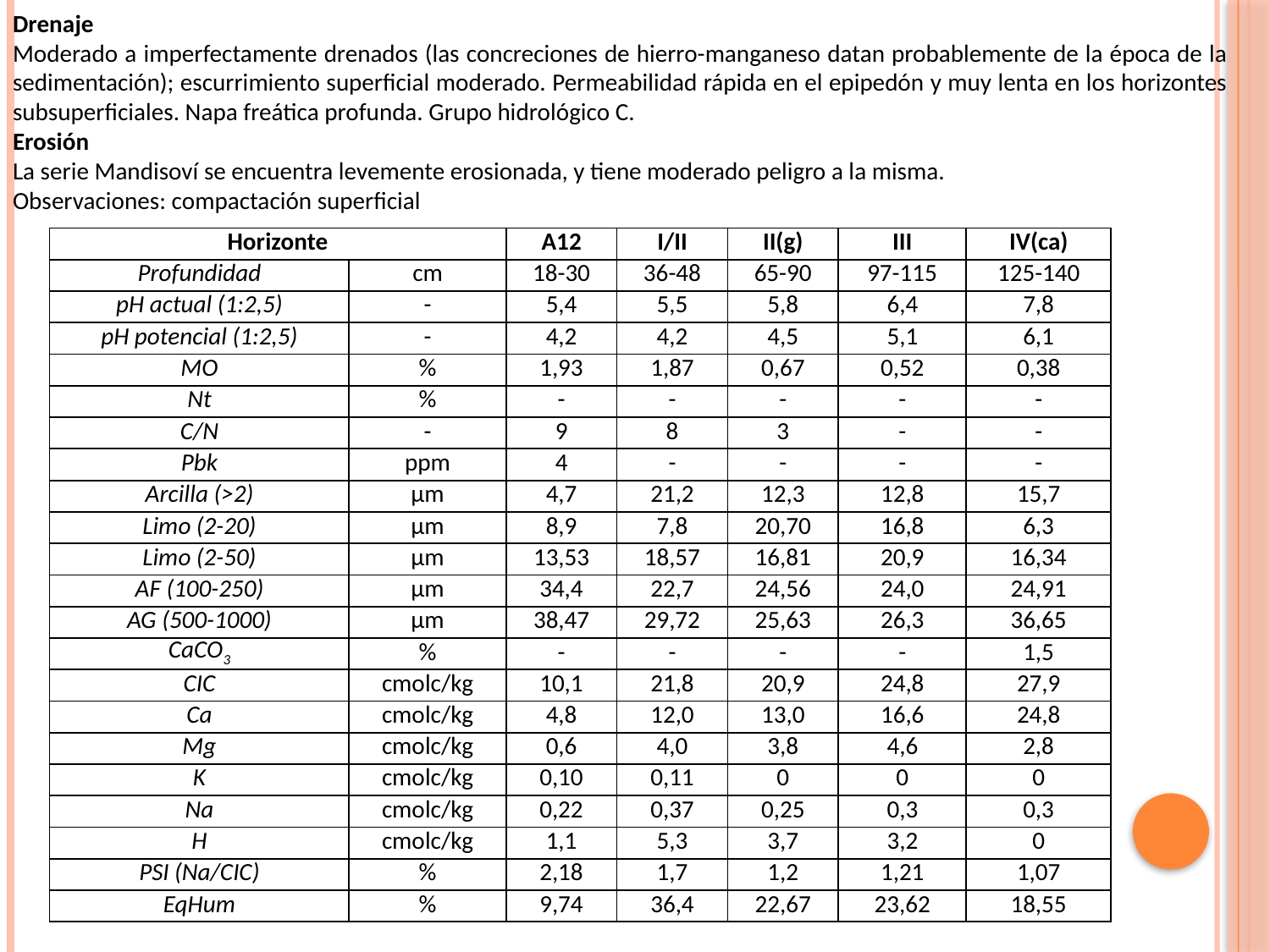

Drenaje
Moderado a imperfectamente drenados (las concreciones de hierro-manganeso datan probablemente de la época de la sedimentación); escurrimiento superficial moderado. Permeabilidad rápida en el epipedón y muy lenta en los horizontes subsuperficiales. Napa freática profunda. Grupo hidrológico C.
Erosión
La serie Mandisoví se encuentra levemente erosionada, y tiene moderado peligro a la misma.
Observaciones: compactación superficial
| Horizonte |  | A12 | I/II | II(g) | III | IV(ca) |
| --- | --- | --- | --- | --- | --- | --- |
| Profundidad | cm | 18-30 | 36-48 | 65-90 | 97-115 | 125-140 |
| pH actual (1:2,5) | - | 5,4 | 5,5 | 5,8 | 6,4 | 7,8 |
| pH potencial (1:2,5) | - | 4,2 | 4,2 | 4,5 | 5,1 | 6,1 |
| MO | % | 1,93 | 1,87 | 0,67 | 0,52 | 0,38 |
| Nt | % | - | - | - | - | - |
| C/N | - | 9 | 8 | 3 | - | - |
| Pbk | ppm | 4 | - | - | - | - |
| Arcilla (>2) | µm | 4,7 | 21,2 | 12,3 | 12,8 | 15,7 |
| Limo (2-20) | µm | 8,9 | 7,8 | 20,70 | 16,8 | 6,3 |
| Limo (2-50) | µm | 13,53 | 18,57 | 16,81 | 20,9 | 16,34 |
| AF (100-250) | µm | 34,4 | 22,7 | 24,56 | 24,0 | 24,91 |
| AG (500-1000) | µm | 38,47 | 29,72 | 25,63 | 26,3 | 36,65 |
| CaCO3 | % | - | - | - | - | 1,5 |
| CIC | cmolc/kg | 10,1 | 21,8 | 20,9 | 24,8 | 27,9 |
| Ca | cmolc/kg | 4,8 | 12,0 | 13,0 | 16,6 | 24,8 |
| Mg | cmolc/kg | 0,6 | 4,0 | 3,8 | 4,6 | 2,8 |
| K | cmolc/kg | 0,10 | 0,11 | 0 | 0 | 0 |
| Na | cmolc/kg | 0,22 | 0,37 | 0,25 | 0,3 | 0,3 |
| H | cmolc/kg | 1,1 | 5,3 | 3,7 | 3,2 | 0 |
| PSI (Na/CIC) | % | 2,18 | 1,7 | 1,2 | 1,21 | 1,07 |
| EqHum | % | 9,74 | 36,4 | 22,67 | 23,62 | 18,55 |